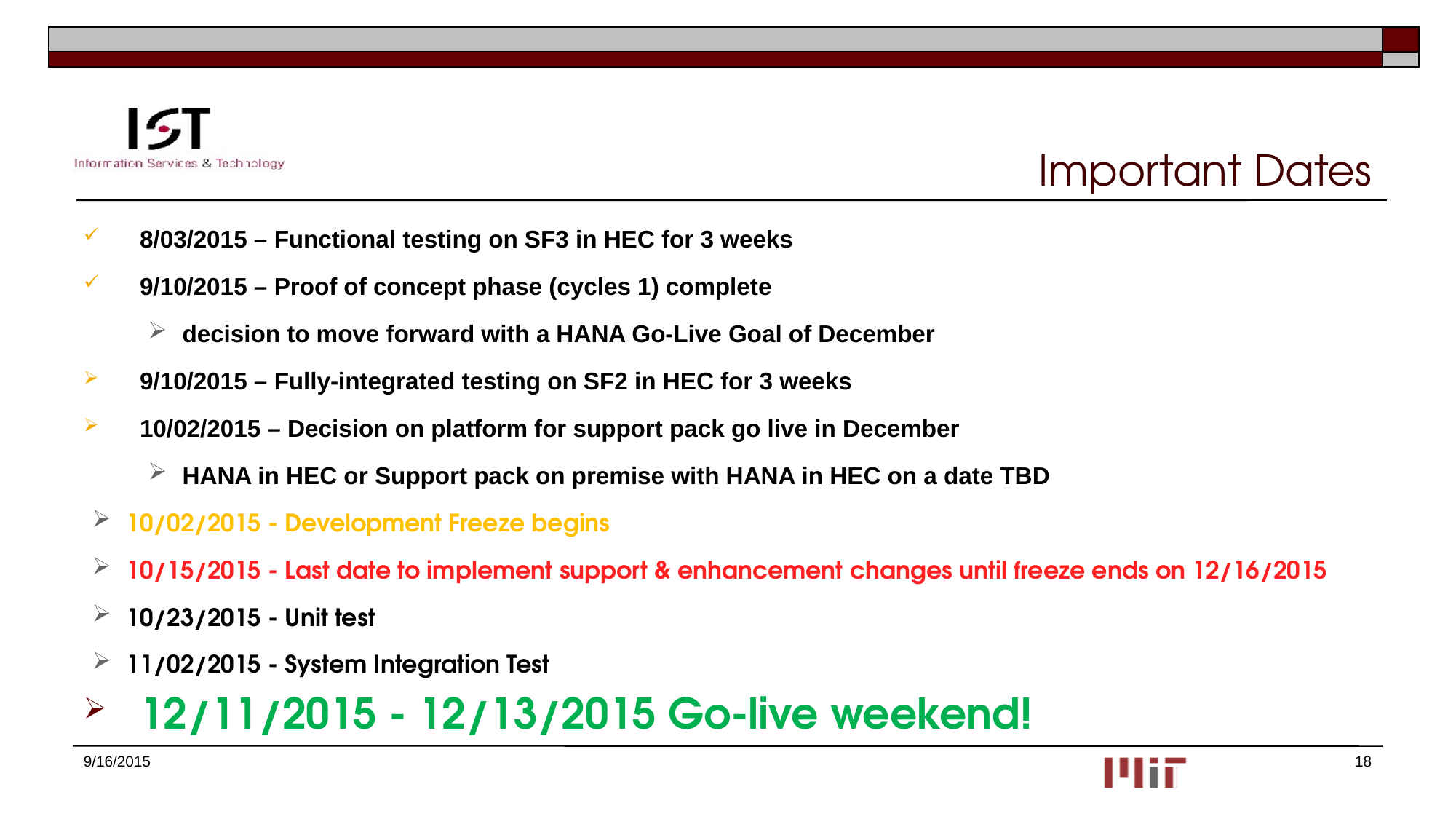

# Important Dates
8/03/2015 – Functional testing on SF3 in HEC for 3 weeks
9/10/2015 – Proof of concept phase (cycles 1) complete
decision to move forward with a HANA Go-Live Goal of December
9/10/2015 – Fully-integrated testing on SF2 in HEC for 3 weeks
10/02/2015 – Decision on platform for support pack go live in December
HANA in HEC or Support pack on premise with HANA in HEC on a date TBD
10/02/2015 - Development Freeze begins
10/15/2015 - Last date to implement support & enhancement changes until freeze ends on 12/16/2015
10/23/2015 - Unit test
11/02/2015 - System Integration Test
12/11/2015 - 12/13/2015 Go-live weekend!

9/16/2015
18